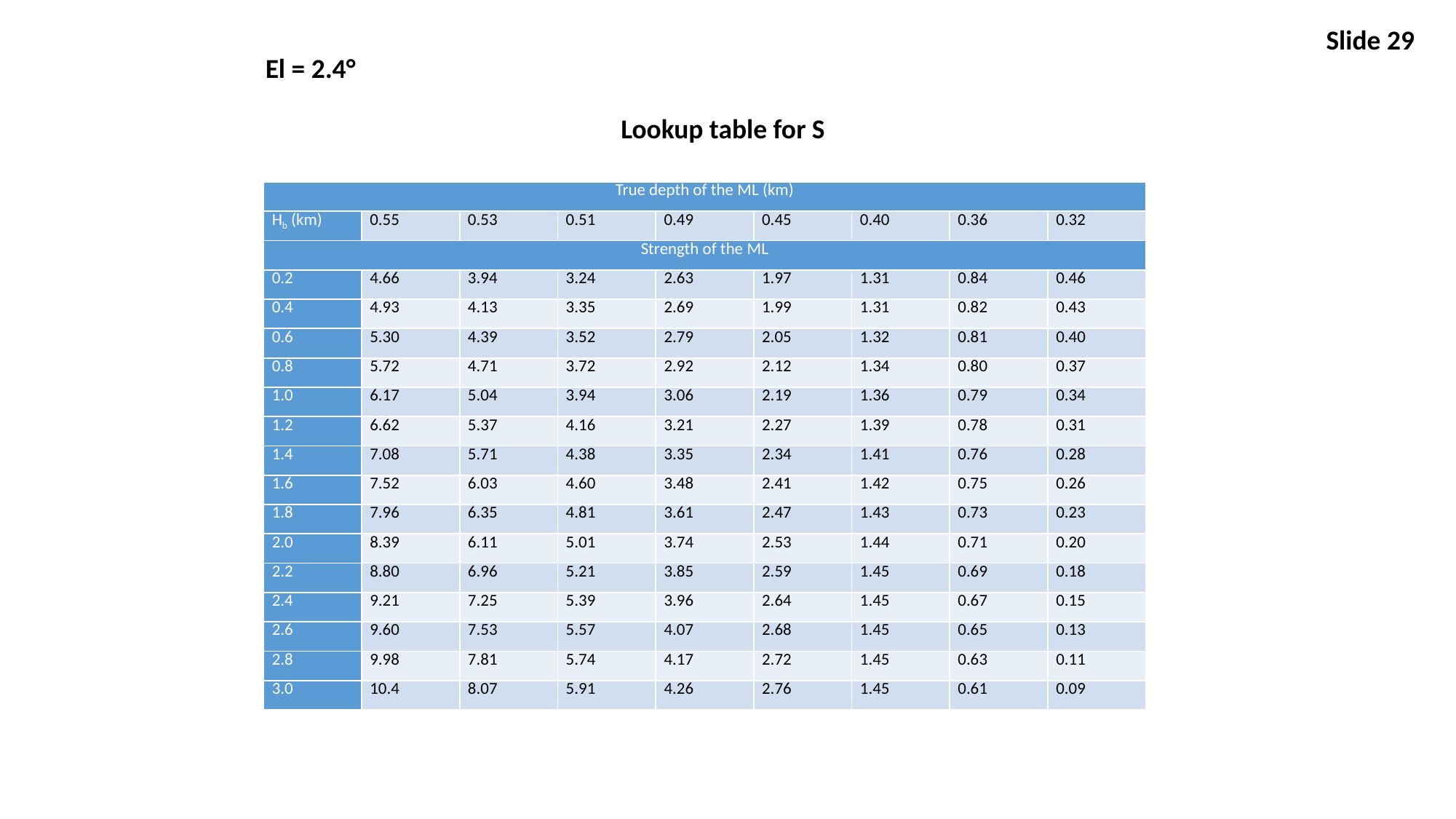

Slide 29
El = 2.4°
Lookup table for S
| True depth of the ML (km) |  |  |  |  |  |  |  |  |
| --- | --- | --- | --- | --- | --- | --- | --- | --- |
| Hb (km) | 0.55 | 0.53 | 0.51 | 0.49 | 0.45 | 0.40 | 0.36 | 0.32 |
| Strength of the ML |  |  |  |  |  |  |  |  |
| 0.2 | 4.66 | 3.94 | 3.24 | 2.63 | 1.97 | 1.31 | 0.84 | 0.46 |
| 0.4 | 4.93 | 4.13 | 3.35 | 2.69 | 1.99 | 1.31 | 0.82 | 0.43 |
| 0.6 | 5.30 | 4.39 | 3.52 | 2.79 | 2.05 | 1.32 | 0.81 | 0.40 |
| 0.8 | 5.72 | 4.71 | 3.72 | 2.92 | 2.12 | 1.34 | 0.80 | 0.37 |
| 1.0 | 6.17 | 5.04 | 3.94 | 3.06 | 2.19 | 1.36 | 0.79 | 0.34 |
| 1.2 | 6.62 | 5.37 | 4.16 | 3.21 | 2.27 | 1.39 | 0.78 | 0.31 |
| 1.4 | 7.08 | 5.71 | 4.38 | 3.35 | 2.34 | 1.41 | 0.76 | 0.28 |
| 1.6 | 7.52 | 6.03 | 4.60 | 3.48 | 2.41 | 1.42 | 0.75 | 0.26 |
| 1.8 | 7.96 | 6.35 | 4.81 | 3.61 | 2.47 | 1.43 | 0.73 | 0.23 |
| 2.0 | 8.39 | 6.11 | 5.01 | 3.74 | 2.53 | 1.44 | 0.71 | 0.20 |
| 2.2 | 8.80 | 6.96 | 5.21 | 3.85 | 2.59 | 1.45 | 0.69 | 0.18 |
| 2.4 | 9.21 | 7.25 | 5.39 | 3.96 | 2.64 | 1.45 | 0.67 | 0.15 |
| 2.6 | 9.60 | 7.53 | 5.57 | 4.07 | 2.68 | 1.45 | 0.65 | 0.13 |
| 2.8 | 9.98 | 7.81 | 5.74 | 4.17 | 2.72 | 1.45 | 0.63 | 0.11 |
| 3.0 | 10.4 | 8.07 | 5.91 | 4.26 | 2.76 | 1.45 | 0.61 | 0.09 |